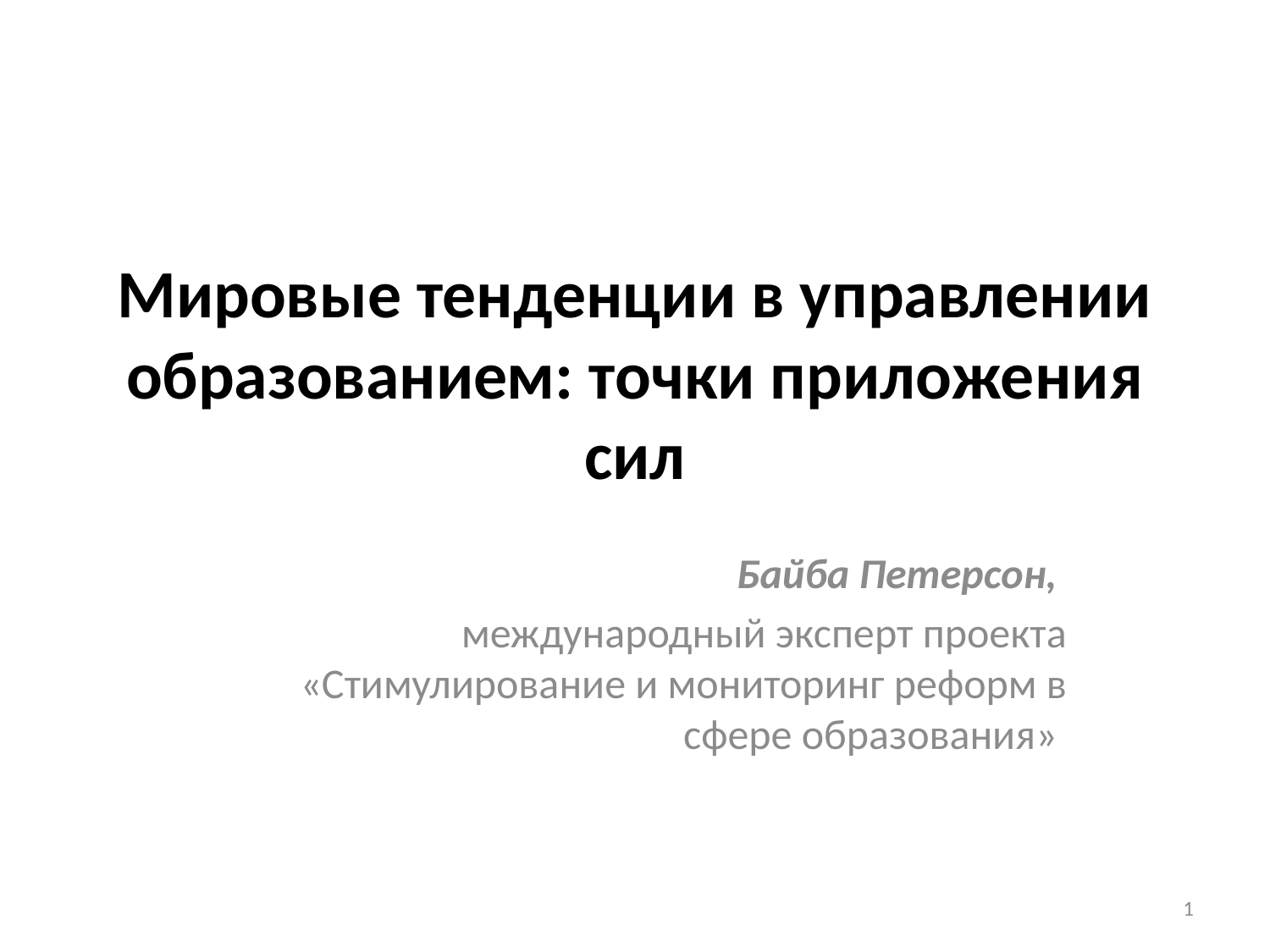

# Мировые тенденции в управлении образованием: точки приложения сил
Байба Петерсон,
международный эксперт проекта «Стимулирование и мониторинг реформ в сфере образования»
1